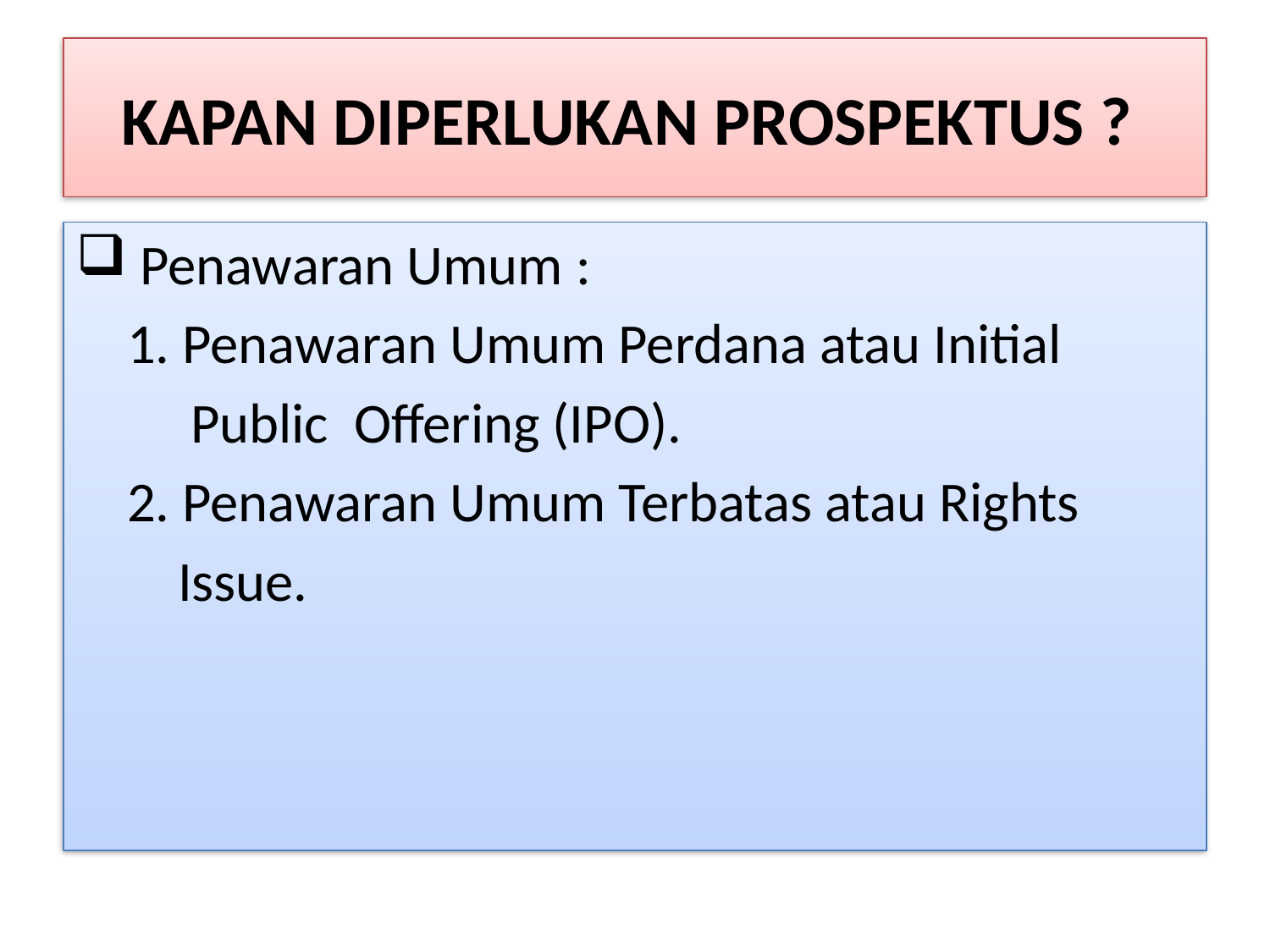

# KAPAN DIPERLUKAN PROSPEKTUS ?
 Penawaran Umum :
    1. Penawaran Umum Perdana atau Initial
         Public  Offering (IPO).
    2. Penawaran Umum Terbatas atau Rights
        Issue.